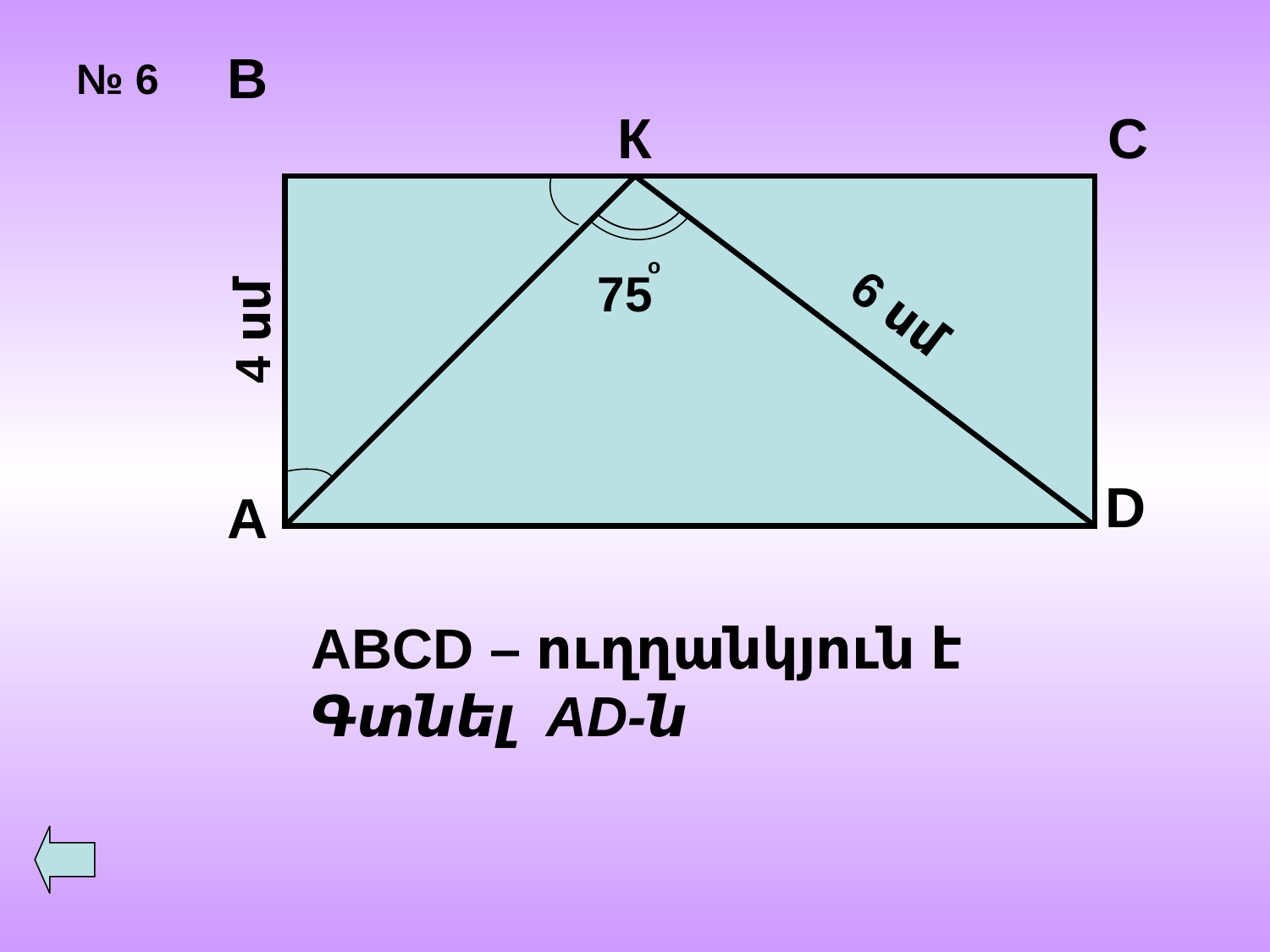

В
# № 6
К
С

о
75
6 սմ

4 սմ
D
А
ABCD – ուղղանկյուն է
Գտնել  AD-ն